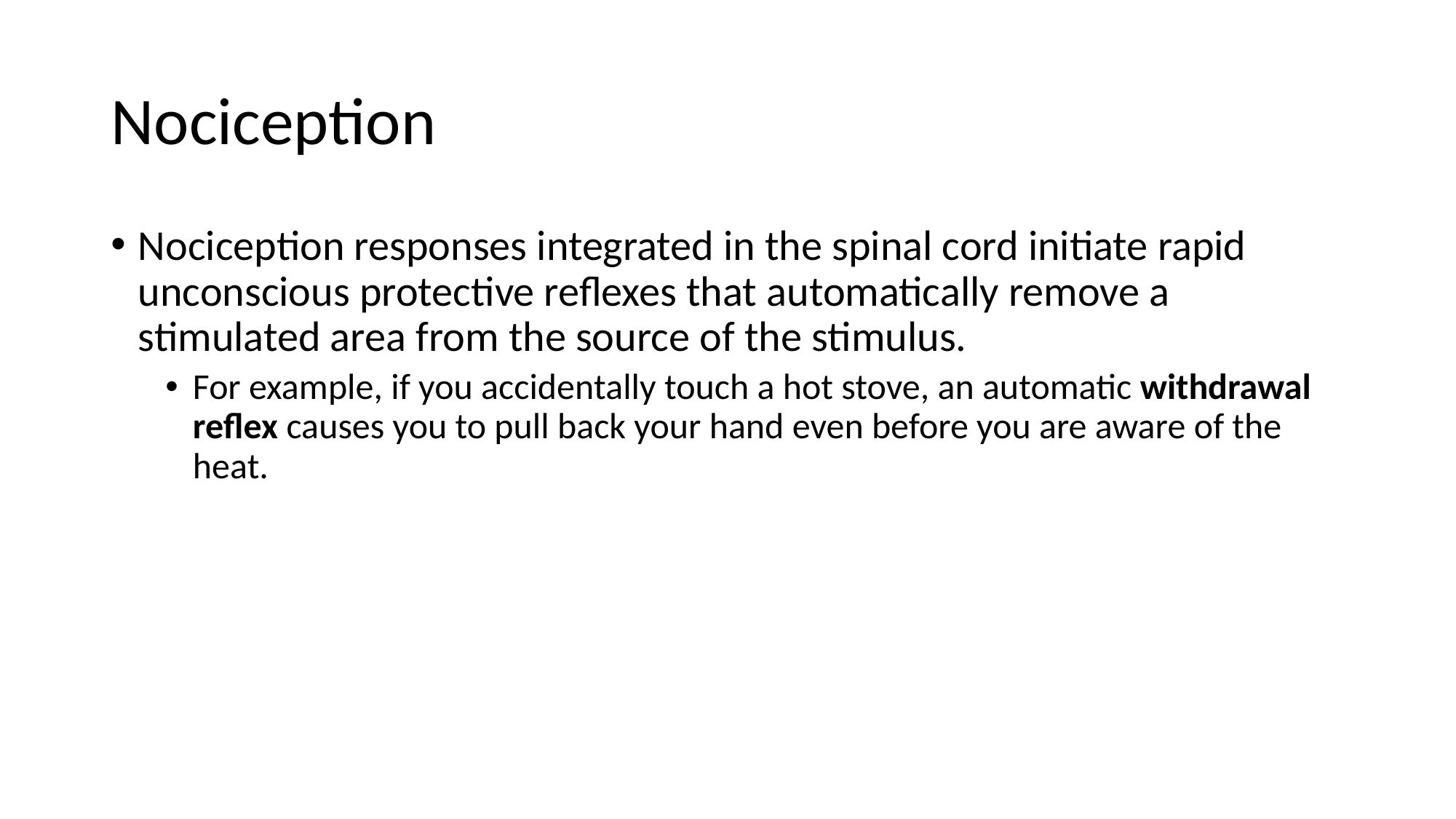

# Nociception
Nociception responses integrated in the spinal cord initiate rapid unconscious protective reflexes that automatically remove a stimulated area from the source of the stimulus.
For example, if you accidentally touch a hot stove, an automatic withdrawal reflex causes you to pull back your hand even before you are aware of the heat.